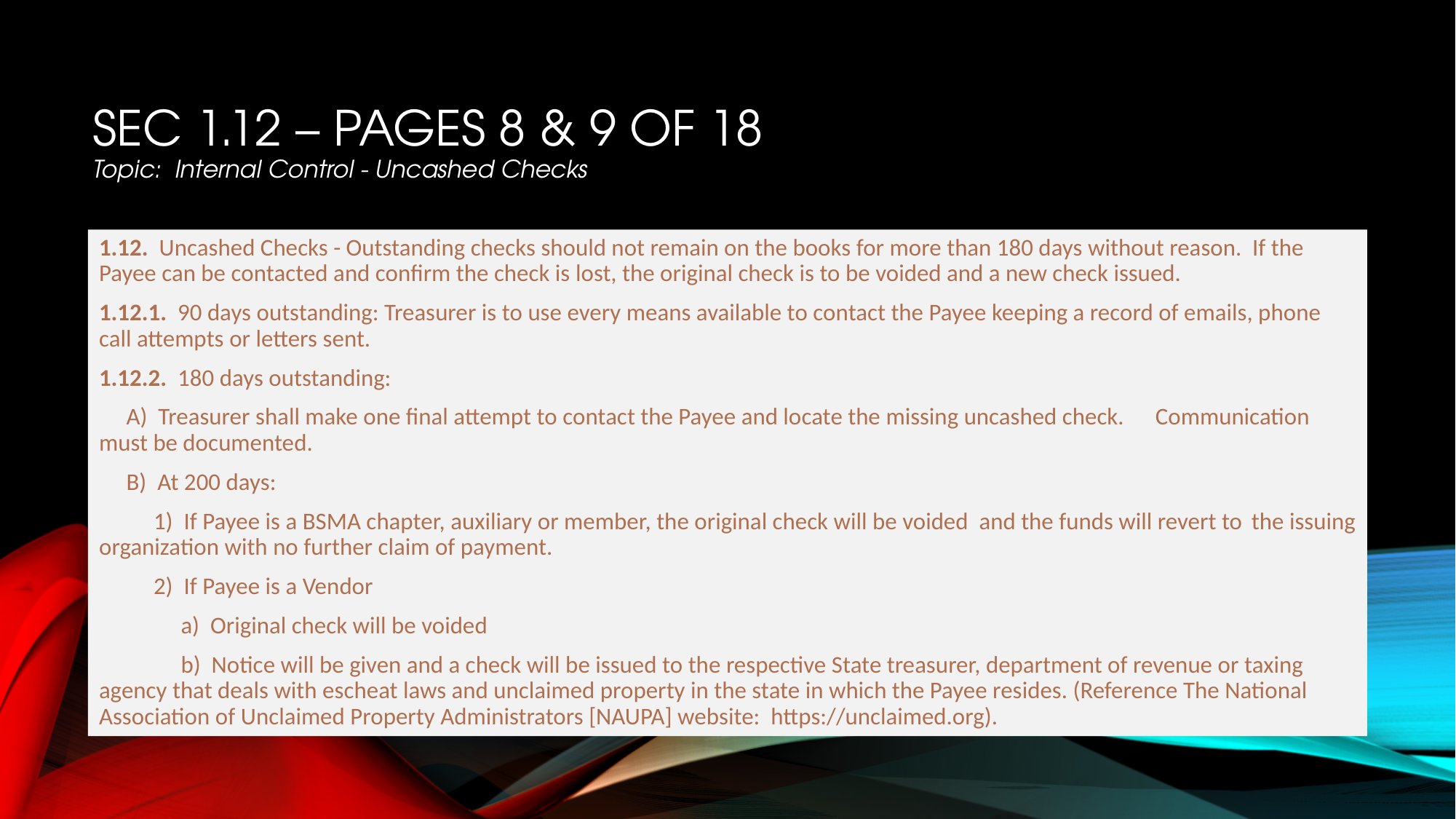

# Sec 1.12 – Pages 8 & 9 of 18
Topic:  Internal Control - Uncashed Checks
1.12.  Uncashed Checks - Outstanding checks should not remain on the books for more than 180 days without reason.  If the Payee can be contacted and confirm the check is lost, the original check is to be voided and a new check issued.
1.12.1.  90 days outstanding: Treasurer is to use every means available to contact the Payee keeping a record of emails, phone call attempts or letters sent.
1.12.2.  180 days outstanding:
     A)  Treasurer shall make one final attempt to contact the Payee and locate the missing uncashed check.  	Communication must be documented.
     B)  At 200 days:
          1)  If Payee is a BSMA chapter, auxiliary or member, the original check will be voided  and the funds will revert to 	the issuing organization with no further claim of payment.
          2)  If Payee is a Vendor
               a)  Original check will be voided
               b)  Notice will be given and a check will be issued to the respective State treasurer, department of revenue or taxing agency that deals with escheat laws and unclaimed property in the state in which the Payee resides. (Reference The National Association of Unclaimed Property Administrators [NAUPA] website:  https://unclaimed.org).